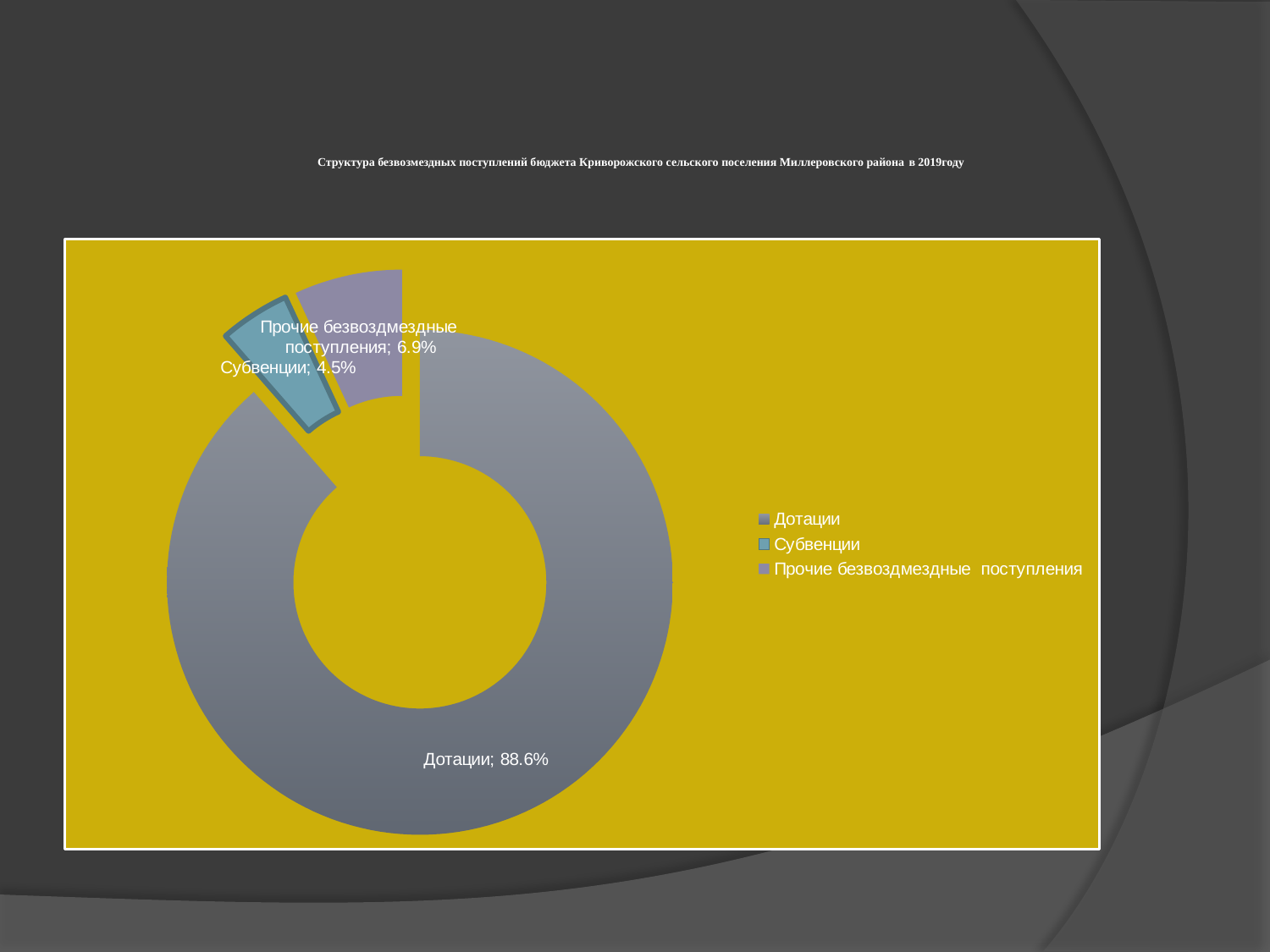

# Структура безвозмездных поступлений бюджета Криворожского сельского поселения Миллеровского района в 2019году

### Chart

| Category | Продажи |
|---|---|
| Дотации | 0.886 |
| Субвенции | 0.045 |
| Прочие безвоздмездные  поступления | 0.069 |